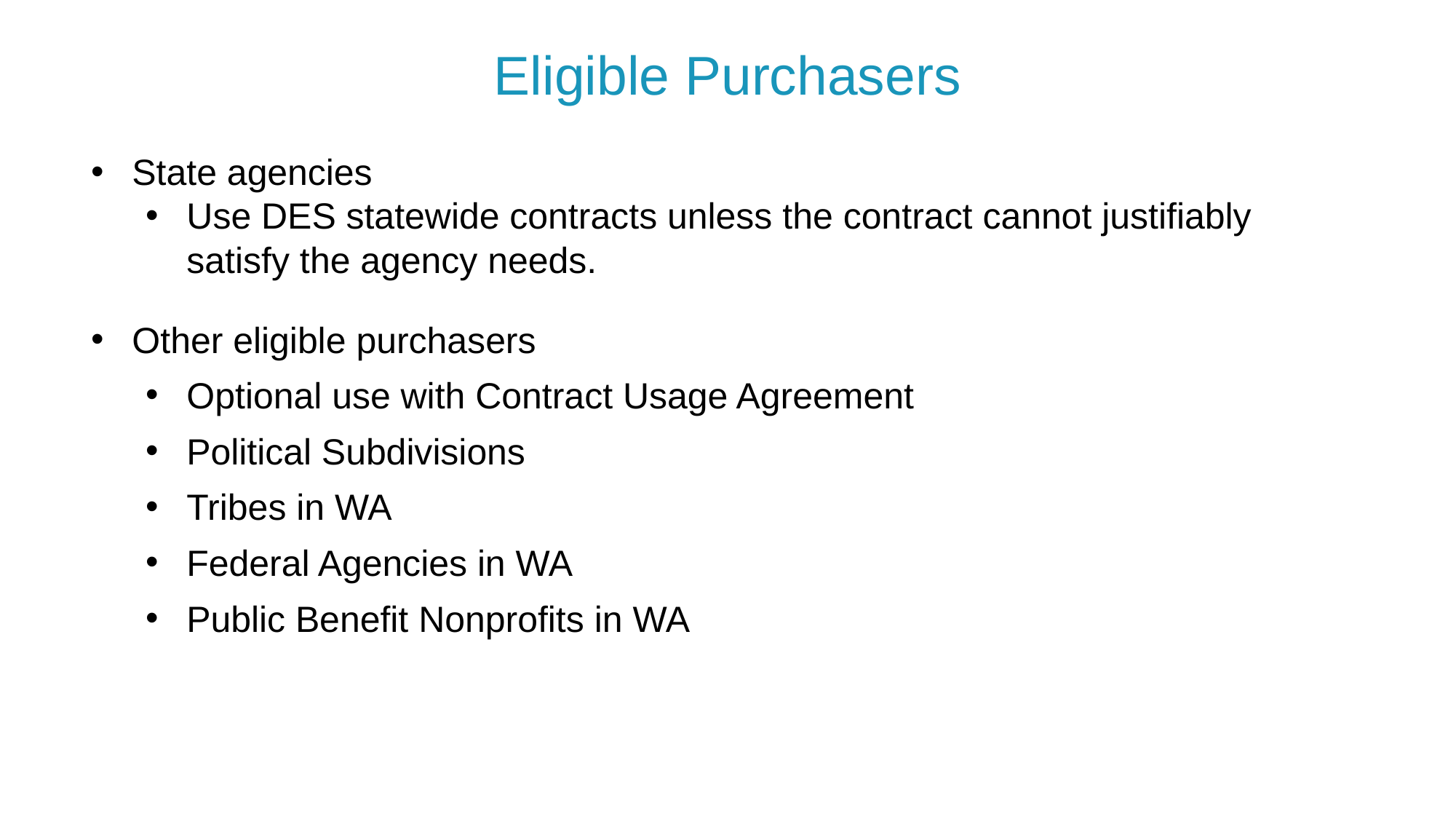

Eligible Purchasers
State agencies
Use DES statewide contracts unless the contract cannot justifiably satisfy the agency needs.
Other eligible purchasers
Optional use with Contract Usage Agreement
Political Subdivisions
Tribes in WA
Federal Agencies in WA
Public Benefit Nonprofits in WA